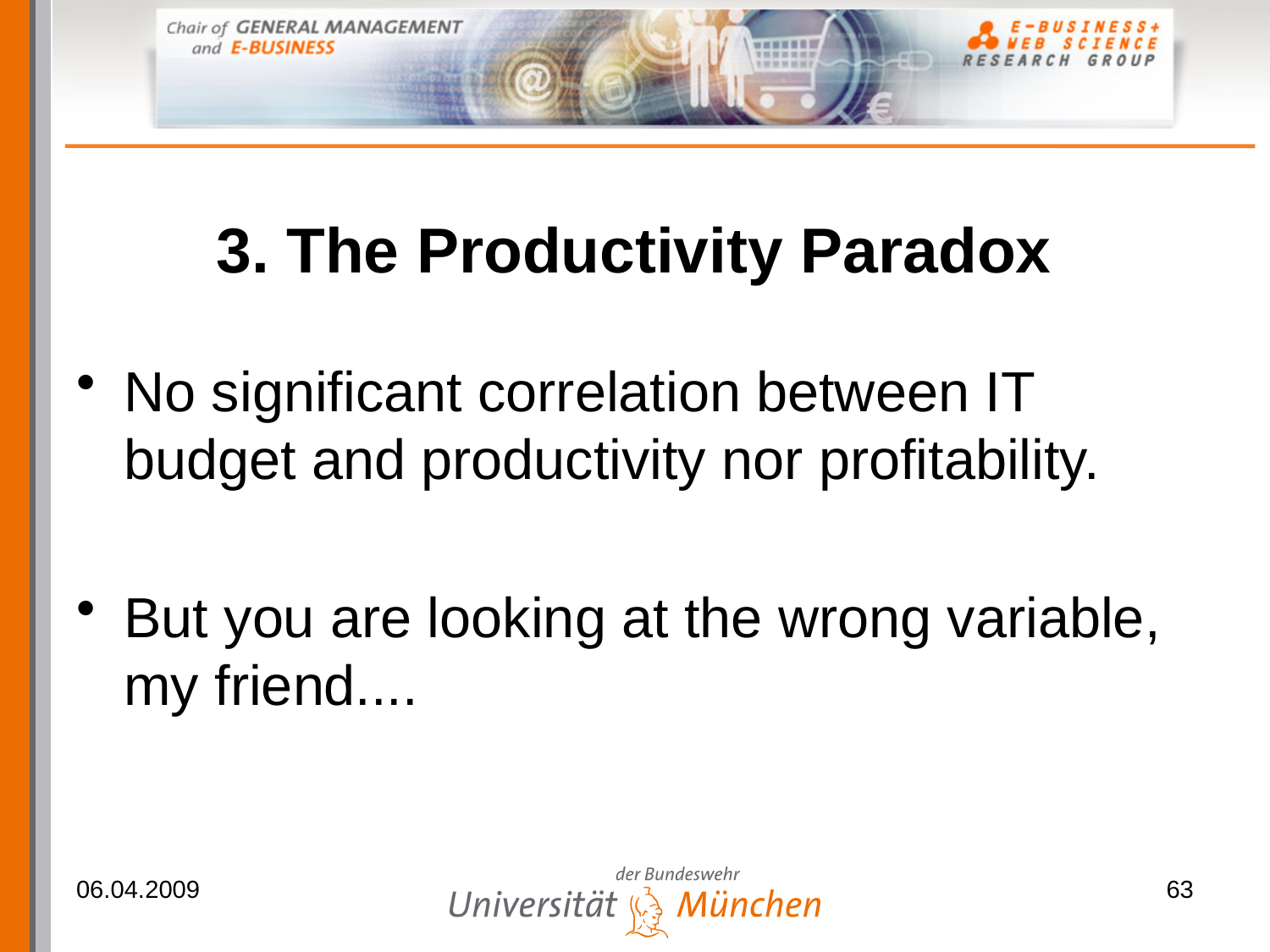

# 3. The Productivity Paradox
No significant correlation between IT budget and productivity nor profitability.

But you are looking at the wrong variable, my friend....
06.04.2009
63